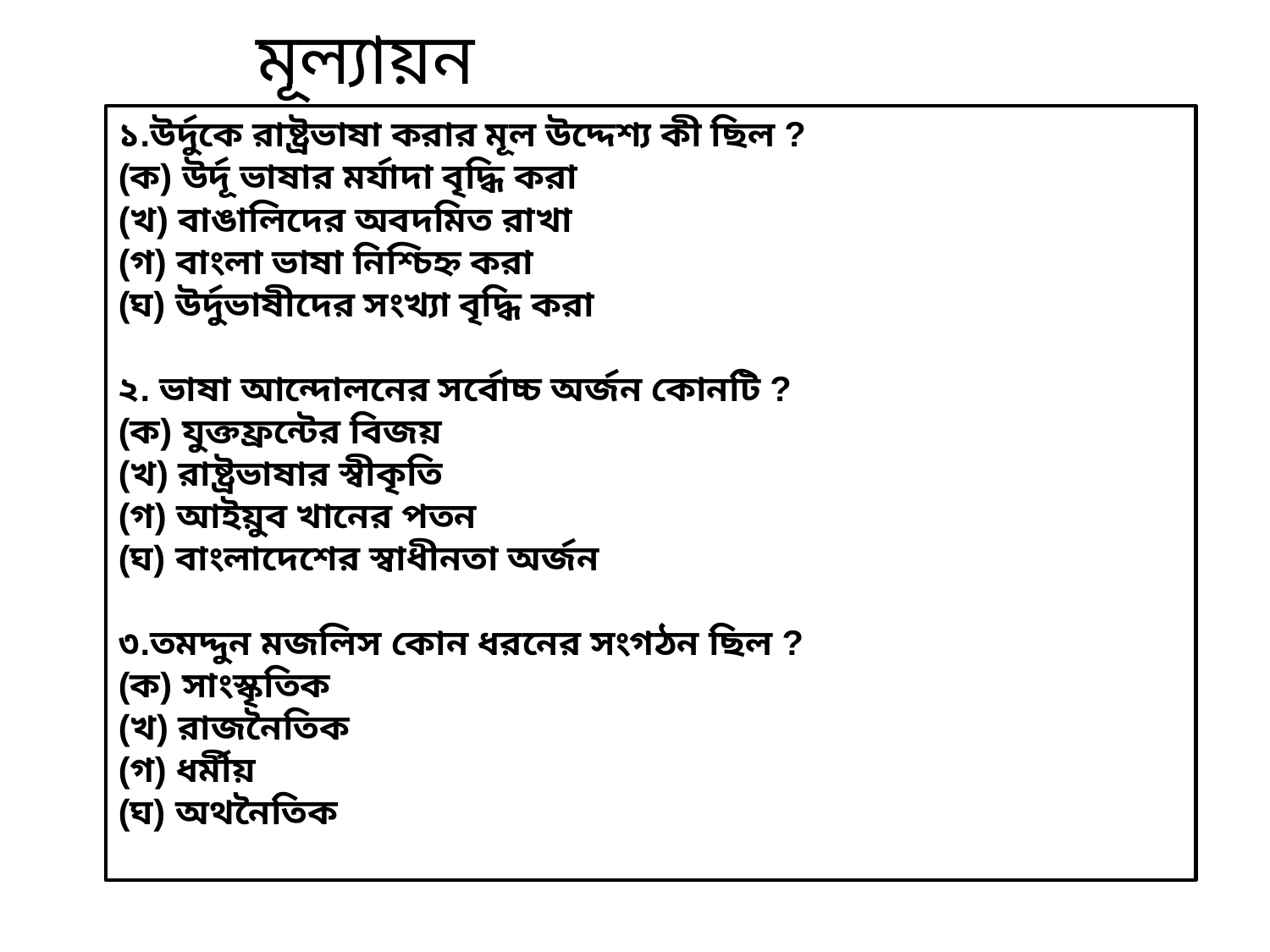

মূল্যায়ন
১.উর্দুকে রাষ্ট্রভাষা করার মূল উদ্দেশ্য কী ছিল ?
(ক) উর্দূ ভাষার মর্যাদা বৃদ্ধি করা
(খ) বাঙালিদের অবদমিত রাখা
(গ) বাংলা ভাষা নিশ্চিহ্ন করা
(ঘ) উর্দুভাষীদের সংখ্যা বৃদ্ধি করা

২. ভাষা আন্দোলনের সর্বোচ্চ অর্জন কোনটি ?
(ক) যুক্তফ্রন্টের বিজয়
(খ) রাষ্ট্রভাষার স্বীকৃতি
(গ) আইয়ুব খানের পতন
(ঘ) বাংলাদেশের স্বাধীনতা অর্জন

৩.তমদ্দুন মজলিস কোন ধরনের সংগঠন ছিল ?
(ক) সাংস্কৃতিক
(খ) রাজনৈতিক
(গ) ধর্মীয়
(ঘ) অথনৈতিক